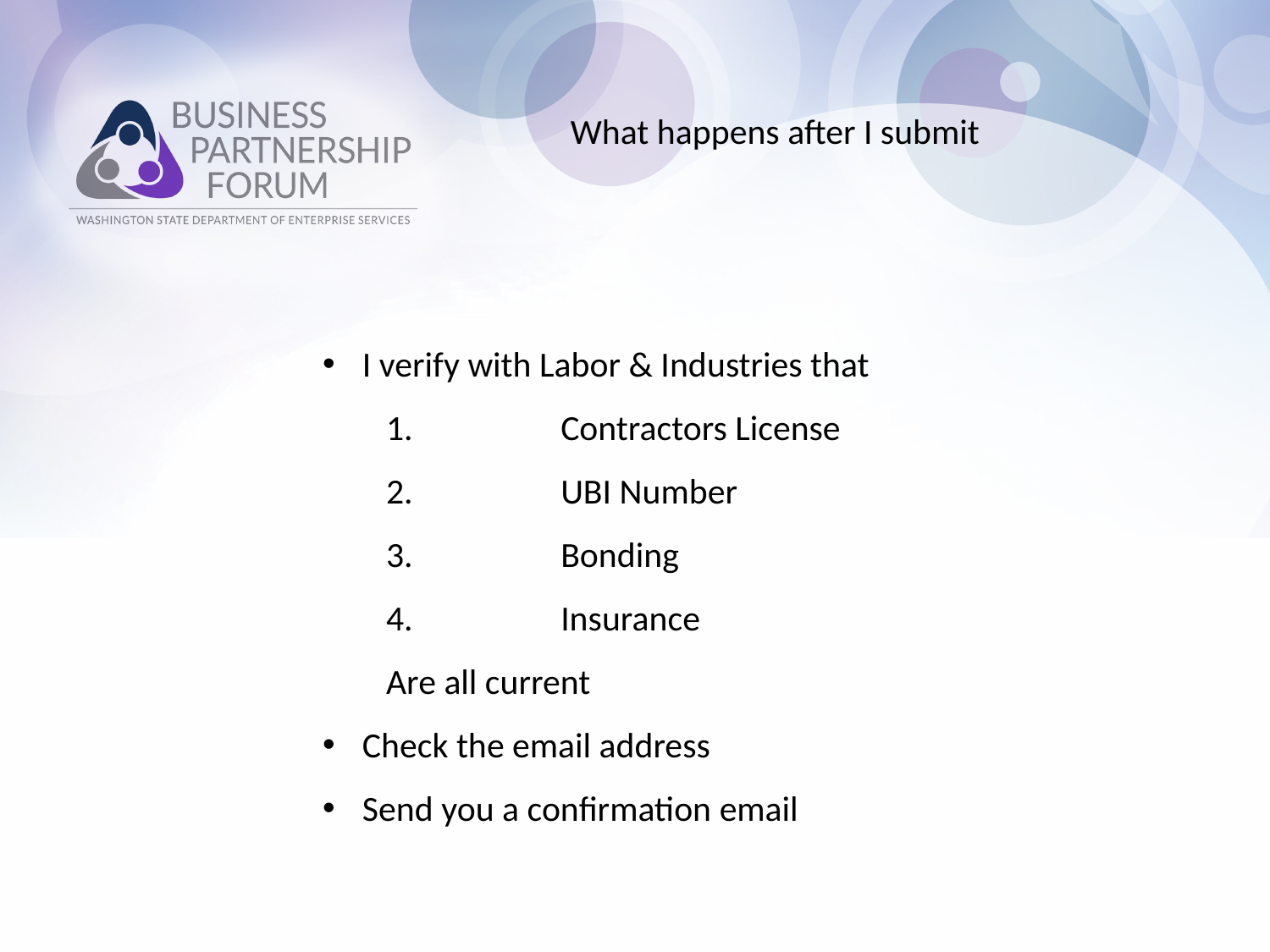

What happens after I submit
I verify with Labor & Industries that
	Contractors License
	UBI Number
	Bonding
	Insurance
Are all current
Check the email address
Send you a confirmation email